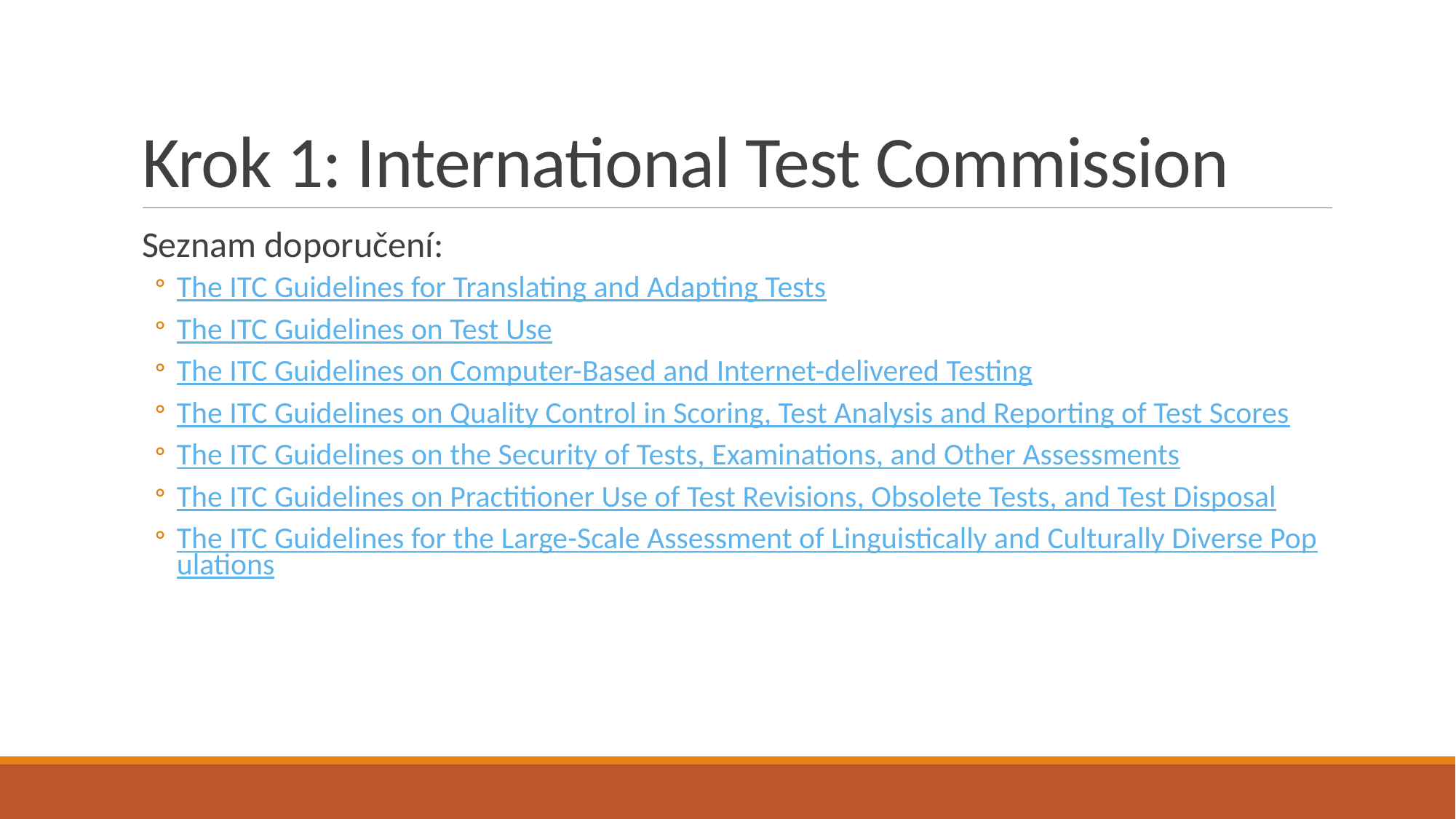

# Krok 1: International Test Commission
Seznam doporučení:
The ITC Guidelines for Translating and Adapting Tests
The ITC Guidelines on Test Use
The ITC Guidelines on Computer-Based and Internet-delivered Testing
The ITC Guidelines on Quality Control in Scoring, Test Analysis and Reporting of Test Scores
The ITC Guidelines on the Security of Tests, Examinations, and Other Assessments
The ITC Guidelines on Practitioner Use of Test Revisions, Obsolete Tests, and Test Disposal
The ITC Guidelines for the Large-Scale Assessment of Linguistically and Culturally Diverse Populations